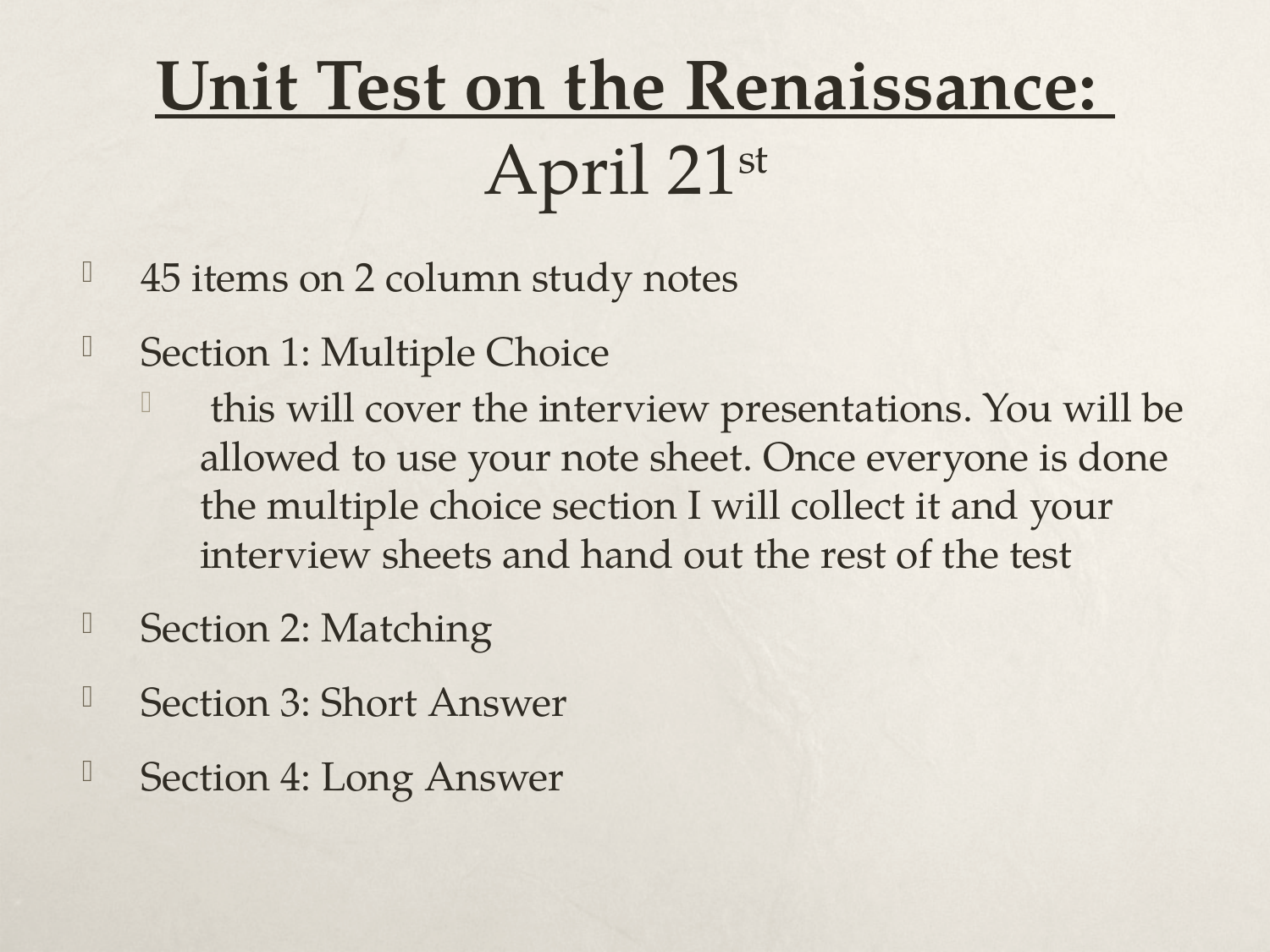

# Unit Test on the Renaissance: April 21st
45 items on 2 column study notes
Section 1: Multiple Choice
 this will cover the interview presentations. You will be allowed to use your note sheet. Once everyone is done the multiple choice section I will collect it and your interview sheets and hand out the rest of the test
Section 2: Matching
Section 3: Short Answer
Section 4: Long Answer